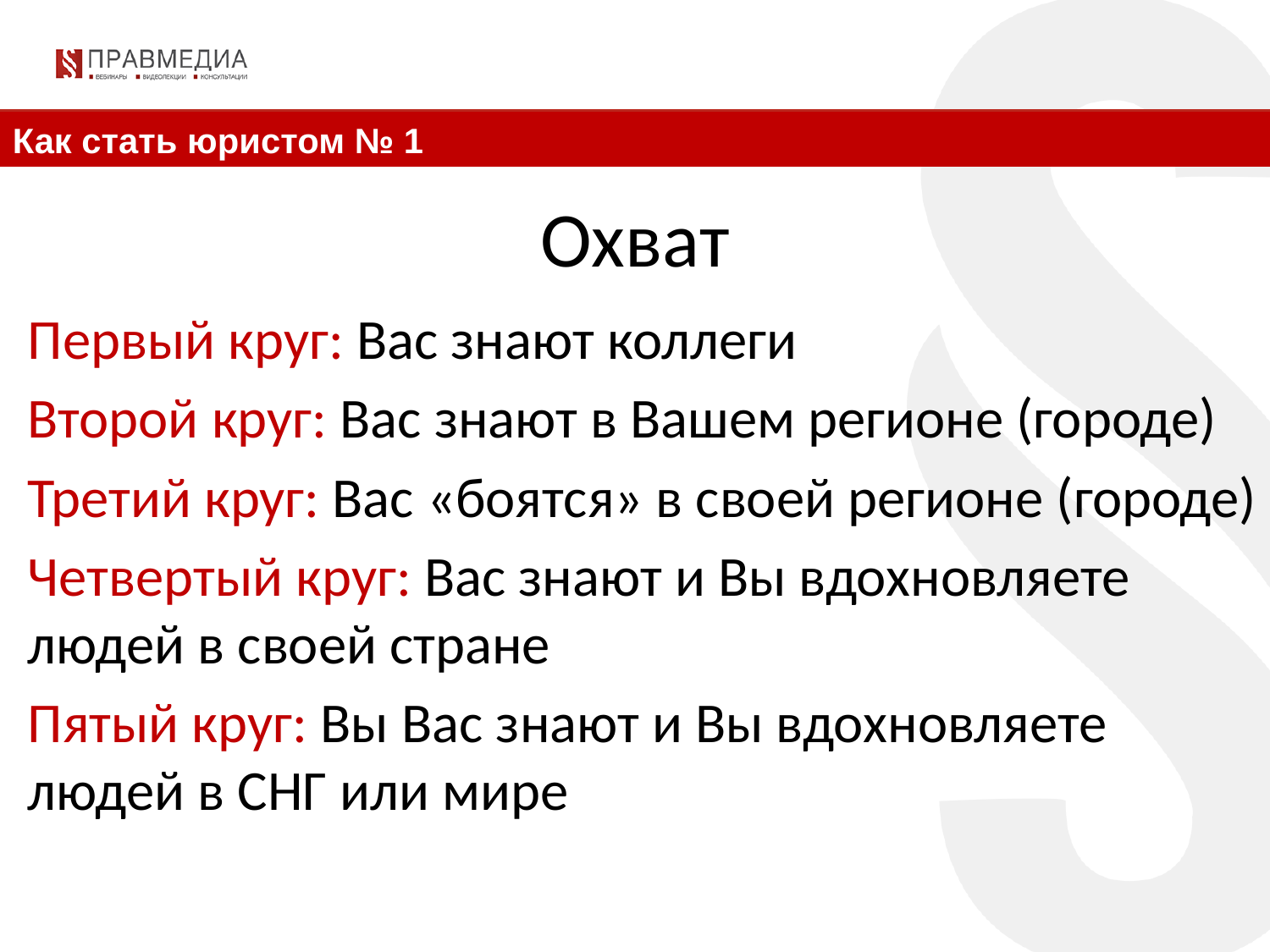

Как стать юристом № 1
Охват

Первый круг: Вас знают коллеги
Второй круг: Вас знают в Вашем регионе (городе)
Третий круг: Вас «боятся» в своей регионе (городе)
Четвертый круг: Вас знают и Вы вдохновляете людей в своей стране
Пятый круг: Вы Вас знают и Вы вдохновляете людей в СНГ или мире